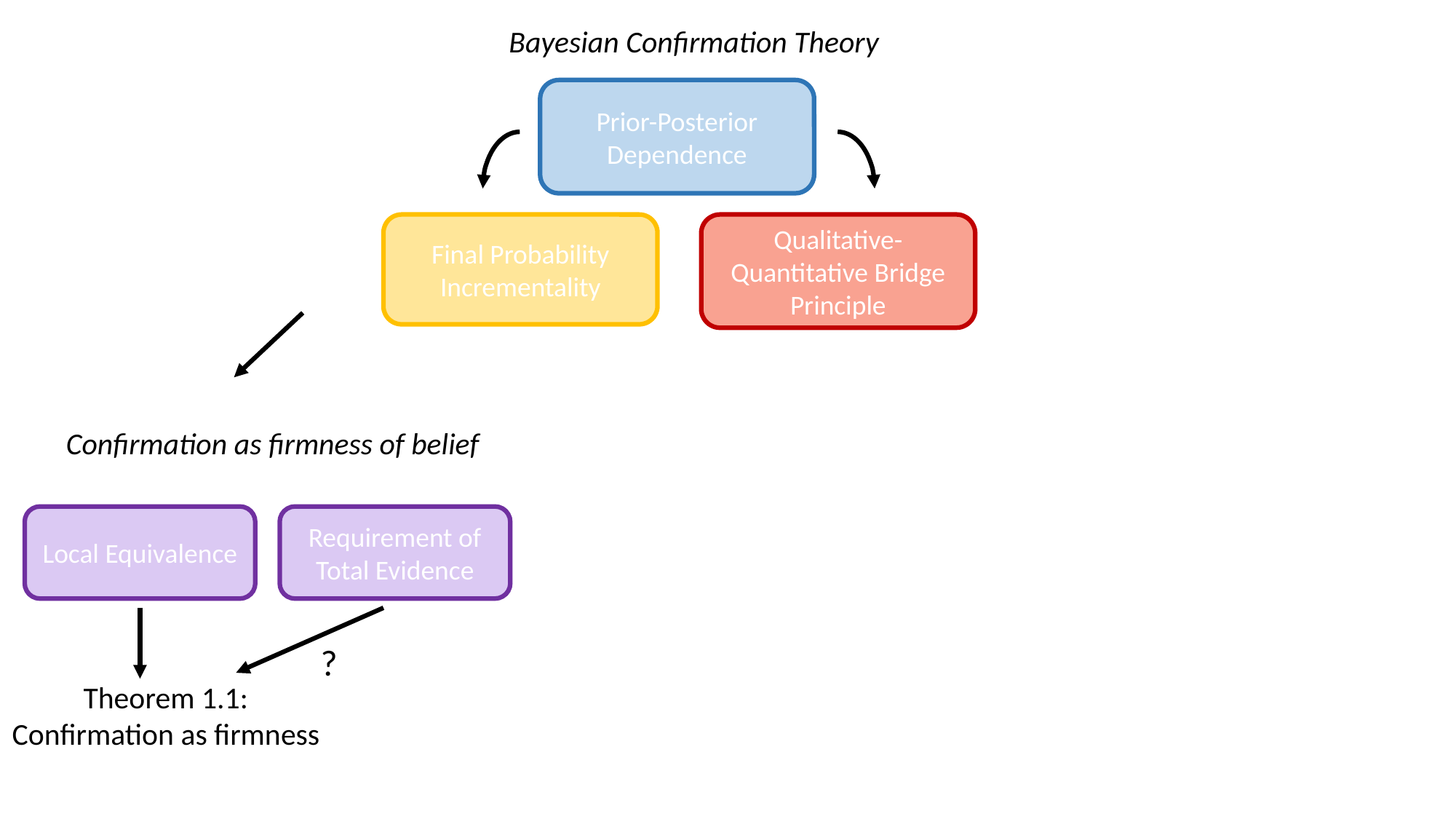

Bayesian Confirmation Theory
Prior-Posterior Dependence

Final Probability Incrementality
Qualitative-Quantitative Bridge Principle
Confirmation as firmness of belief
Local Equivalence
Requirement of Total Evidence
?
Theorem 1.1: Confirmation as firmness